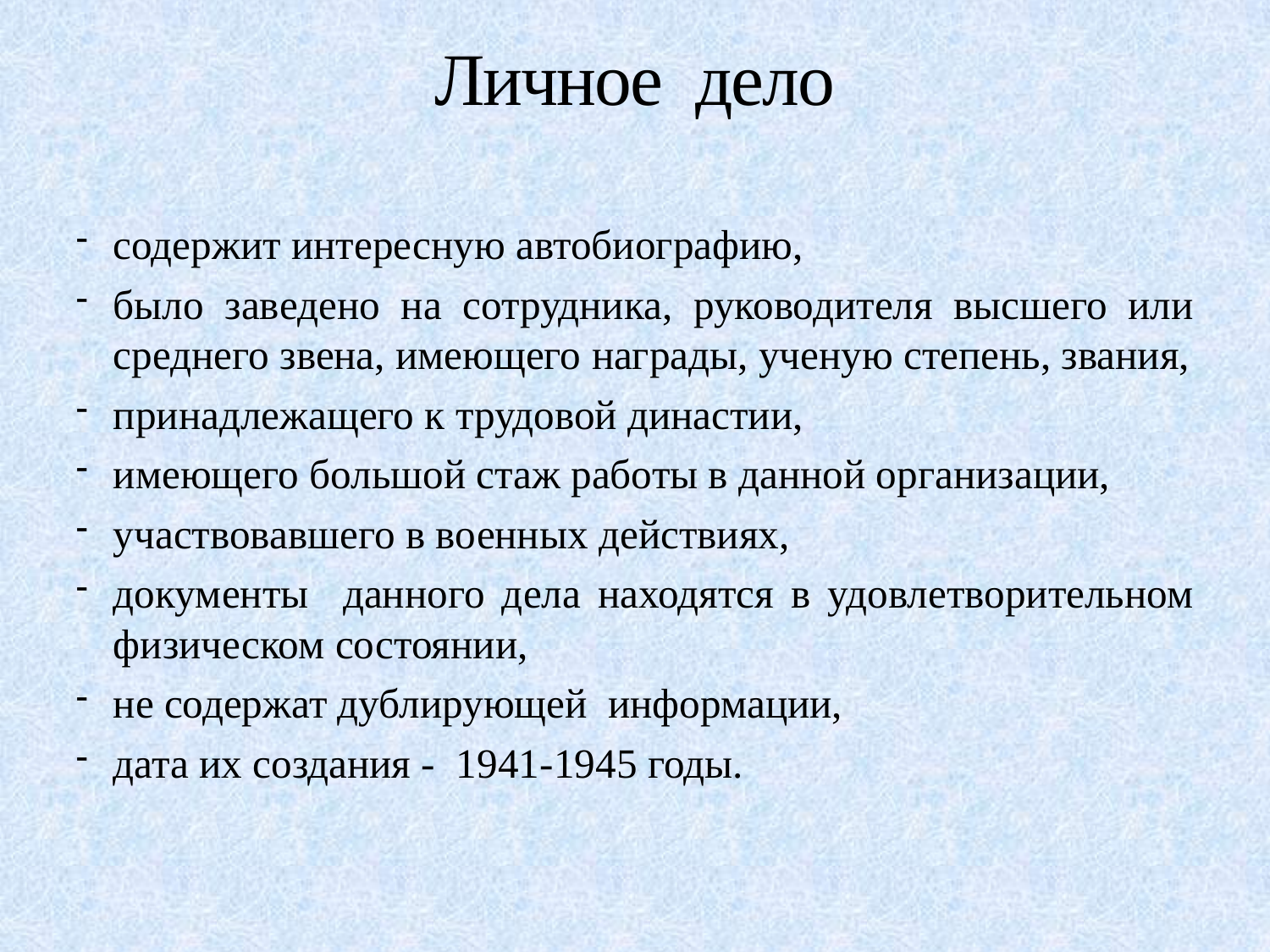

# Личное  дело
содержит интересную автобиографию,
было заведено на сотрудника, руководителя высшего или среднего звена, имеющего награды, ученую степень, звания,
принадлежащего к трудовой династии,
имеющего большой стаж работы в данной организации,
участвовавшего в военных действиях,
документы  данного дела находятся в удовлетворительном физическом состоянии,
не содержат дублирующей  информации,
дата их создания -  1941-1945 годы.